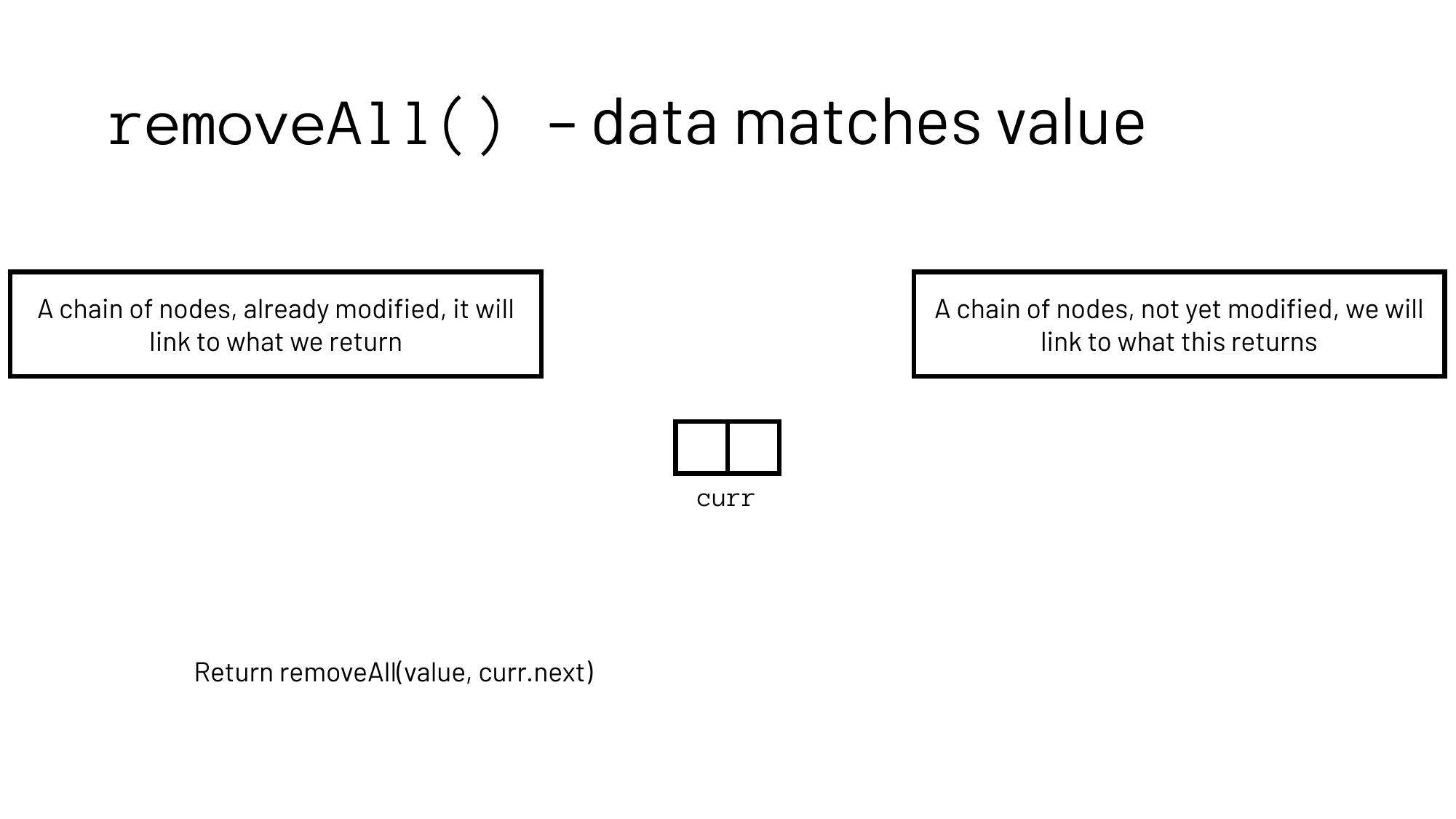

# removeAll() – data matches value
A chain of nodes, not yet modified, we will link to what this returns
A chain of nodes, already modified, it will link to what we return

curr
Return removeAll(value, curr.next)